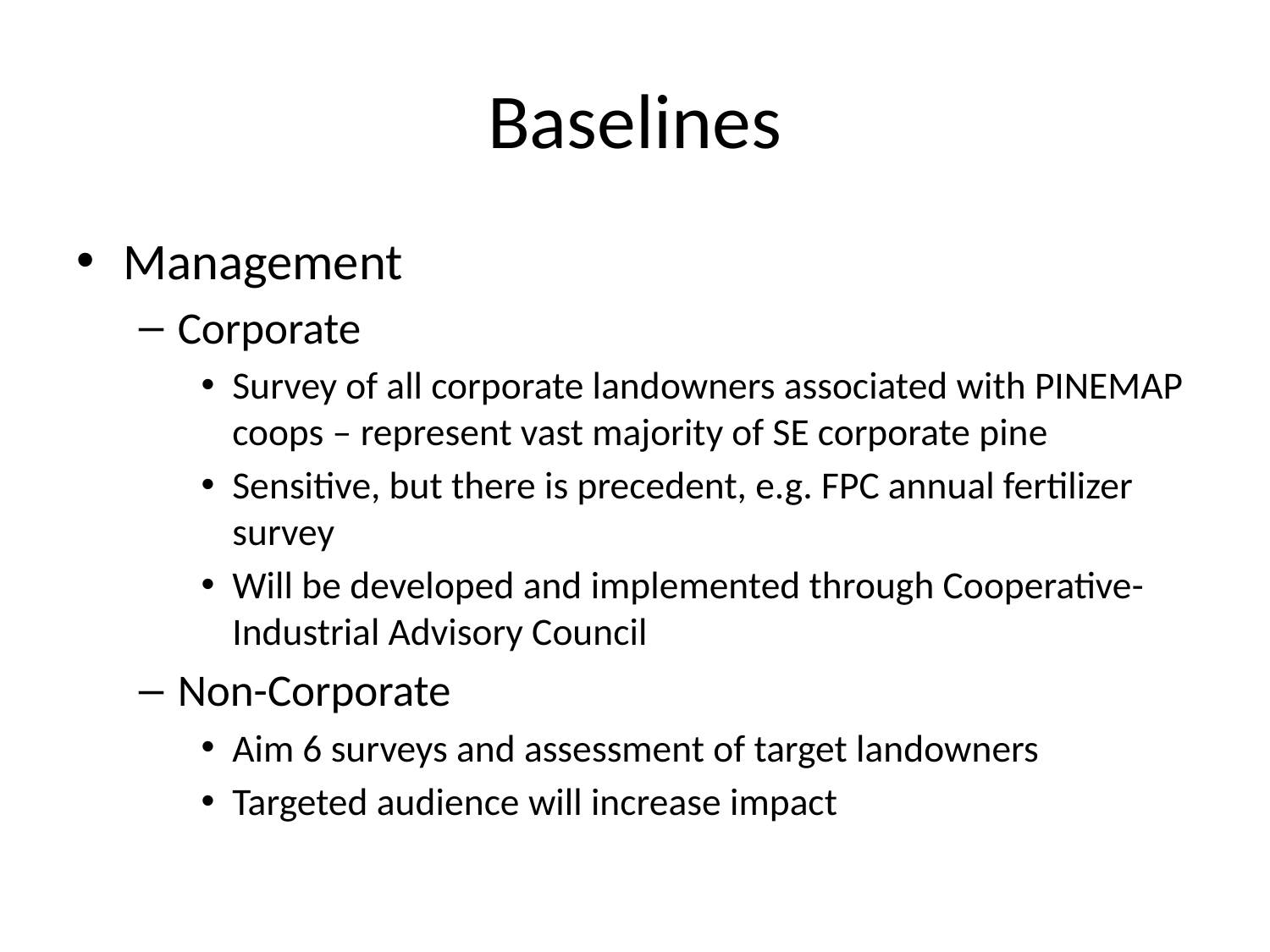

# Baselines
Management
Corporate
Survey of all corporate landowners associated with PINEMAP coops – represent vast majority of SE corporate pine
Sensitive, but there is precedent, e.g. FPC annual fertilizer survey
Will be developed and implemented through Cooperative-Industrial Advisory Council
Non-Corporate
Aim 6 surveys and assessment of target landowners
Targeted audience will increase impact